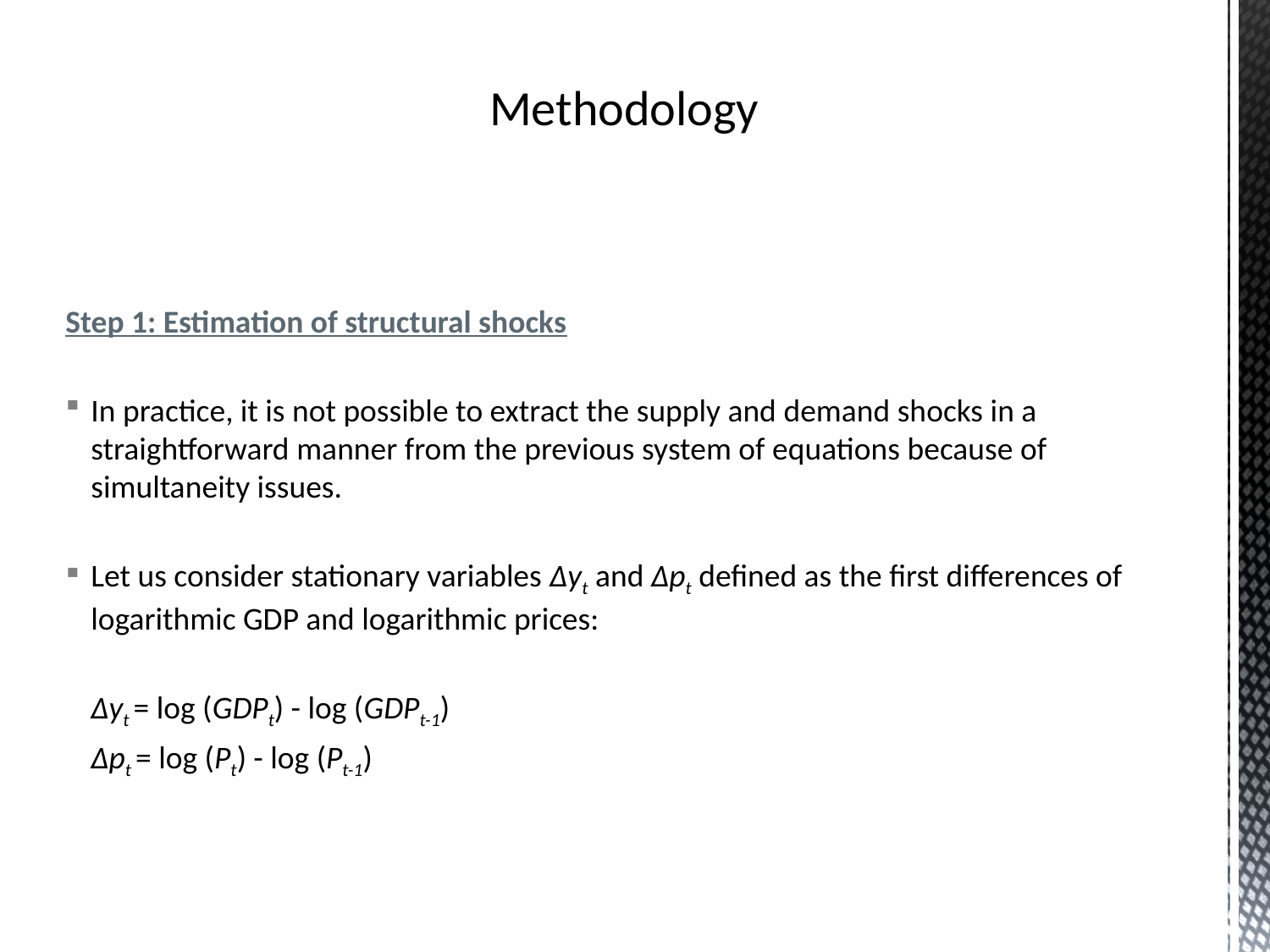

Methodology
Step 1: Estimation of structural shocks

In practice, it is not possible to extract the supply and demand shocks in a straightforward manner from the previous system of equations because of simultaneity issues.

Let us consider stationary variables Δyt and Δpt defined as the first differences of logarithmic GDP and logarithmic prices:

	Δyt = log (GDPt) - log (GDPt-1)
	Δpt = log (Pt) - log (Pt-1)